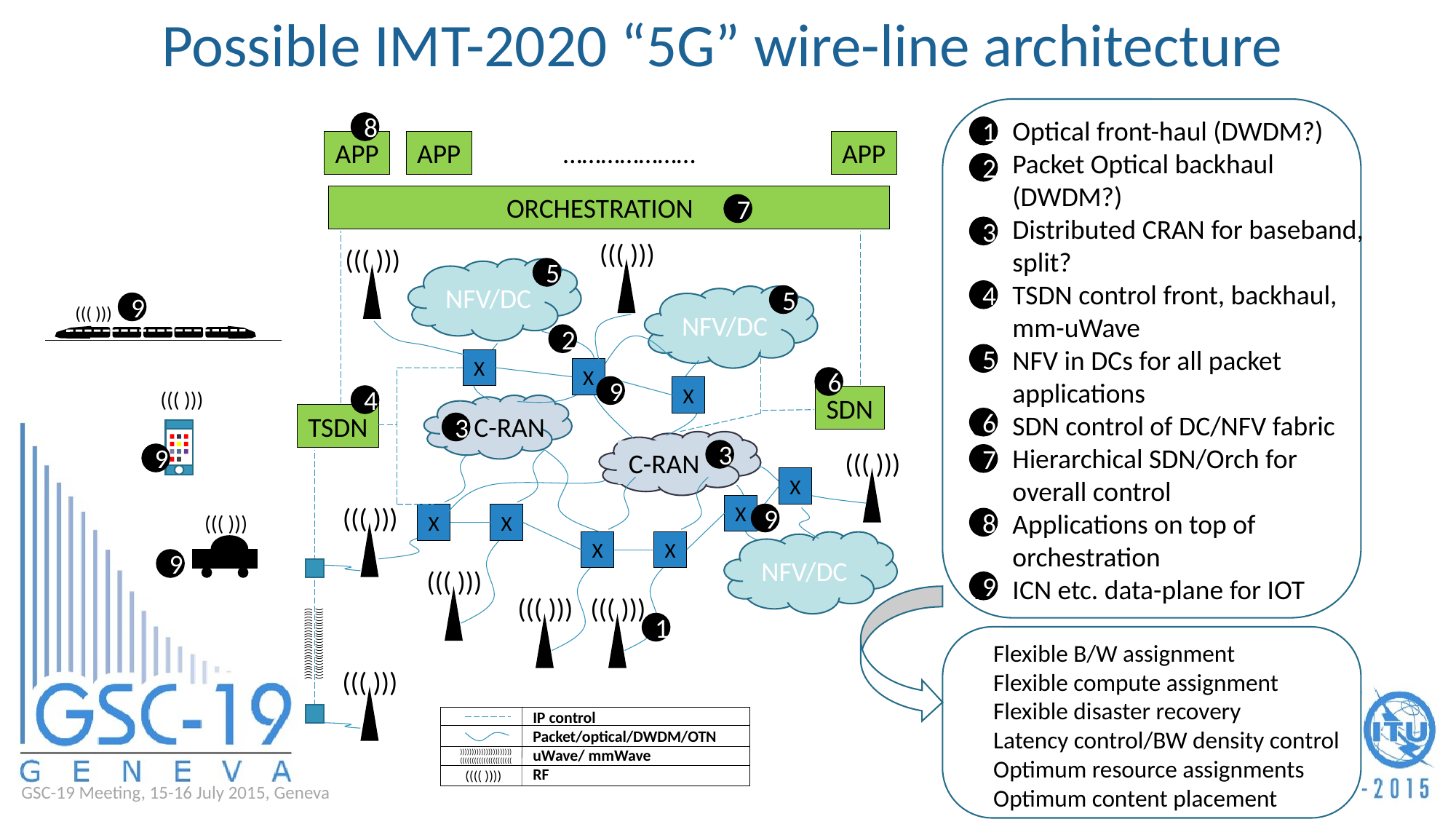

# Possible IMT-2020 “5G” wire-line architecture

Optical front-haul (DWDM?)
Packet Optical backhaul (DWDM?)
Distributed CRAN for baseband, split?
TSDN control front, backhaul, mm-uWave
NFV in DCs for all packet applications
SDN control of DC/NFV fabric
Hierarchical SDN/Orch for overall control
Applications on top of orchestration
ICN etc. data-plane for IOT

    Flexible B/W assignment
    Flexible compute assignment
    Flexible disaster recovery
    Latency control/BW density control
    Optimum resource assignments
    Optimum content placement
8
1
APP
APP
…………………
APP
2
                           ORCHESTRATION
7
3
((( )))
((( )))
NFV/DC
5

4
NFV/DC
5
9
((( )))

2

5
X
X

6
9
X
((( )))
4
SDN

TSDN
C-RAN
6
3

C-RAN
3
((( )))
9
7

X

((( )))
X
((( )))
X
X
9

8

X
X
NFV/DC

9

((( )))

9

((( )))
((( )))

1

))))))))))))))))))))))))))
((((((((((((((((((((((((((
((( )))

IP control
Packet/optical/DWDM/OTN
uWave/ mmWave
RF

))))))))))))))))))))))
((((((((((((((((((((((
(((( ))))